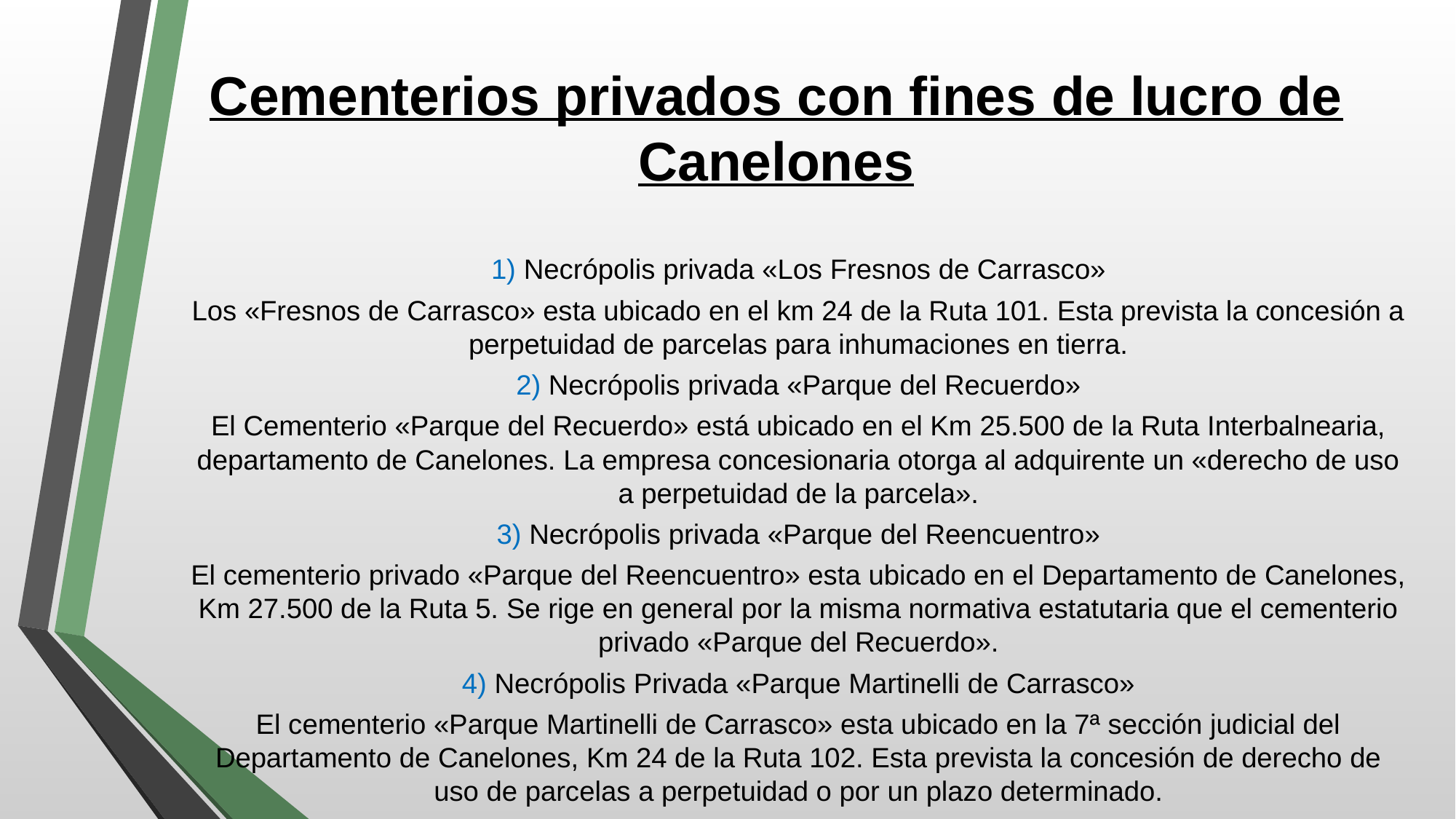

# Cementerios privados con fines de lucro de Canelones

1) Necrópolis privada «Los Fresnos de Carrasco»
Los «Fresnos de Carrasco» esta ubicado en el km 24 de la Ruta 101. Esta prevista la concesión a perpetuidad de parcelas para inhumaciones en tierra.
2) Necrópolis privada «Parque del Recuerdo»
El Cementerio «Parque del Recuerdo» está ubicado en el Km 25.500 de la Ruta Interbalnearia, departamento de Canelones. La empresa concesionaria otorga al adquirente un «derecho de uso a perpetuidad de la parcela».
3) Necrópolis privada «Parque del Reencuentro»
El cementerio privado «Parque del Reencuentro» esta ubicado en el Departamento de Canelones, Km 27.500 de la Ruta 5. Se rige en general por la misma normativa estatutaria que el cementerio privado «Parque del Recuerdo».
4) Necrópolis Privada «Parque Martinelli de Carrasco»
El cementerio «Parque Martinelli de Carrasco» esta ubicado en la 7ª sección judicial del Departamento de Canelones, Km 24 de la Ruta 102. Esta prevista la concesión de derecho de uso de parcelas a perpetuidad o por un plazo determinado.